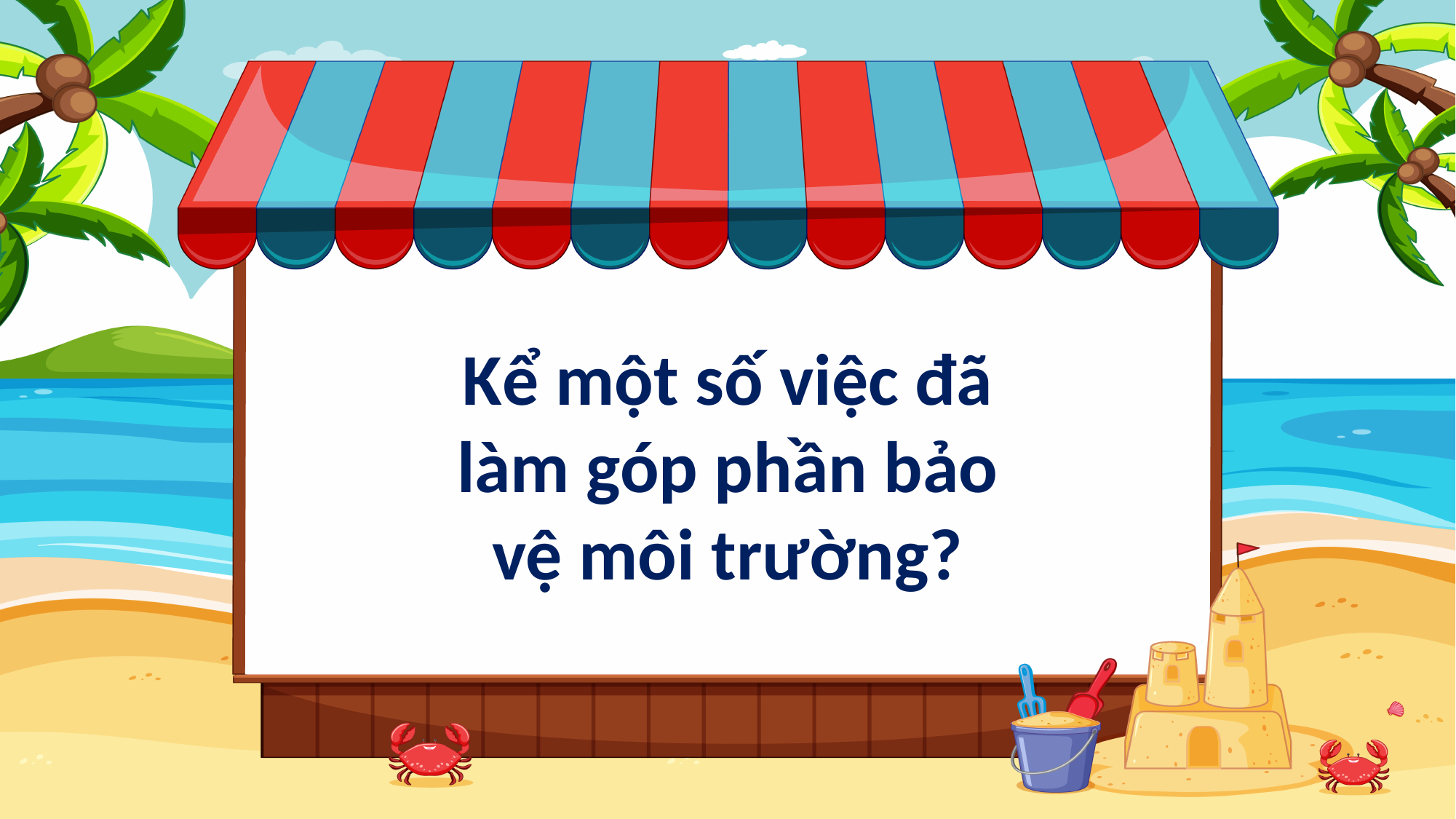

Kể một số việc đã làm góp phần bảo vệ môi trường?